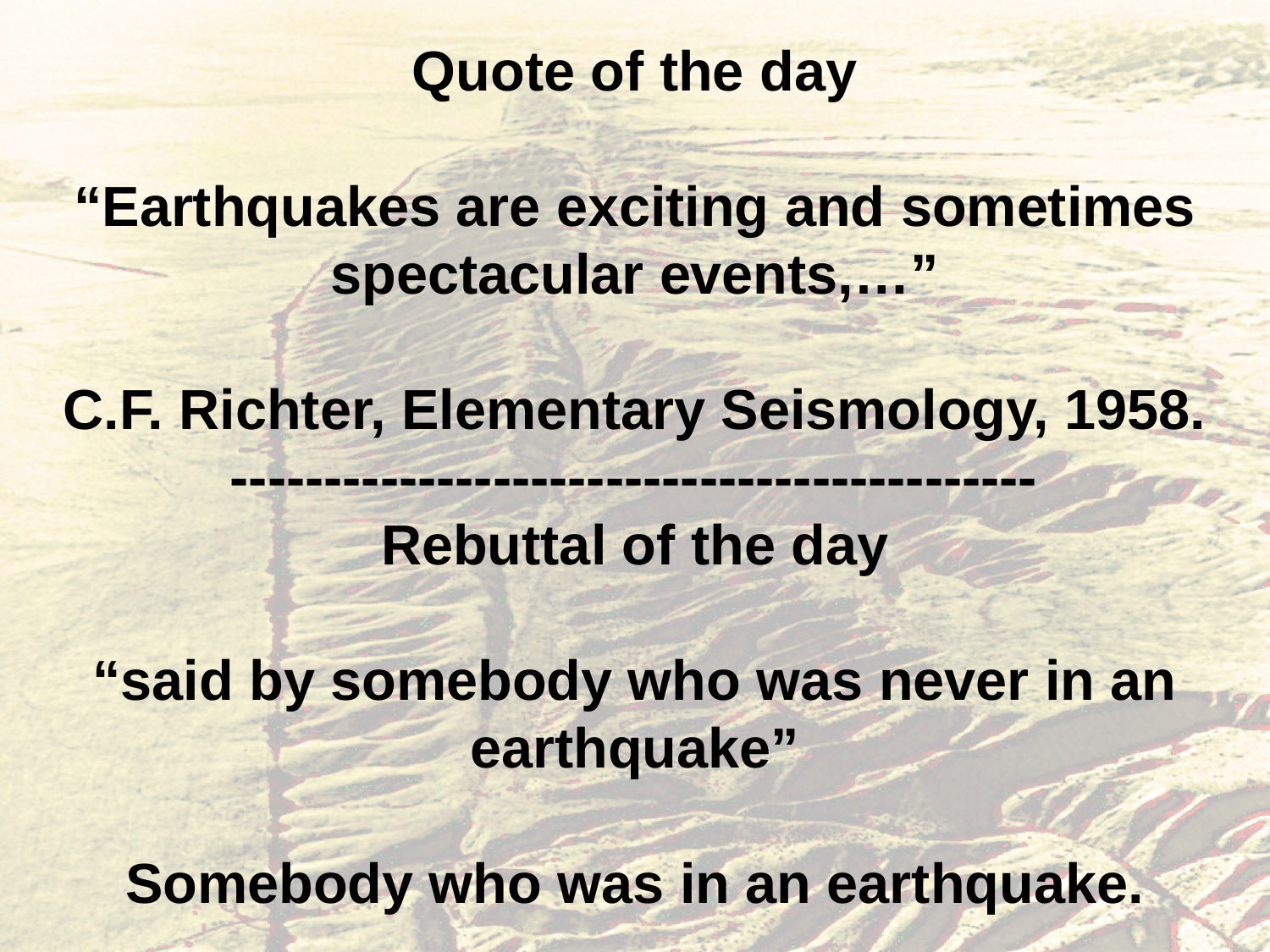

Quote of the day

“Earthquakes are exciting and sometimes spectacular events,…”

C.F. Richter, Elementary Seismology, 1958.
-------------------------------------------
Rebuttal of the day

“said by somebody who was never in an earthquake”

Somebody who was in an earthquake.